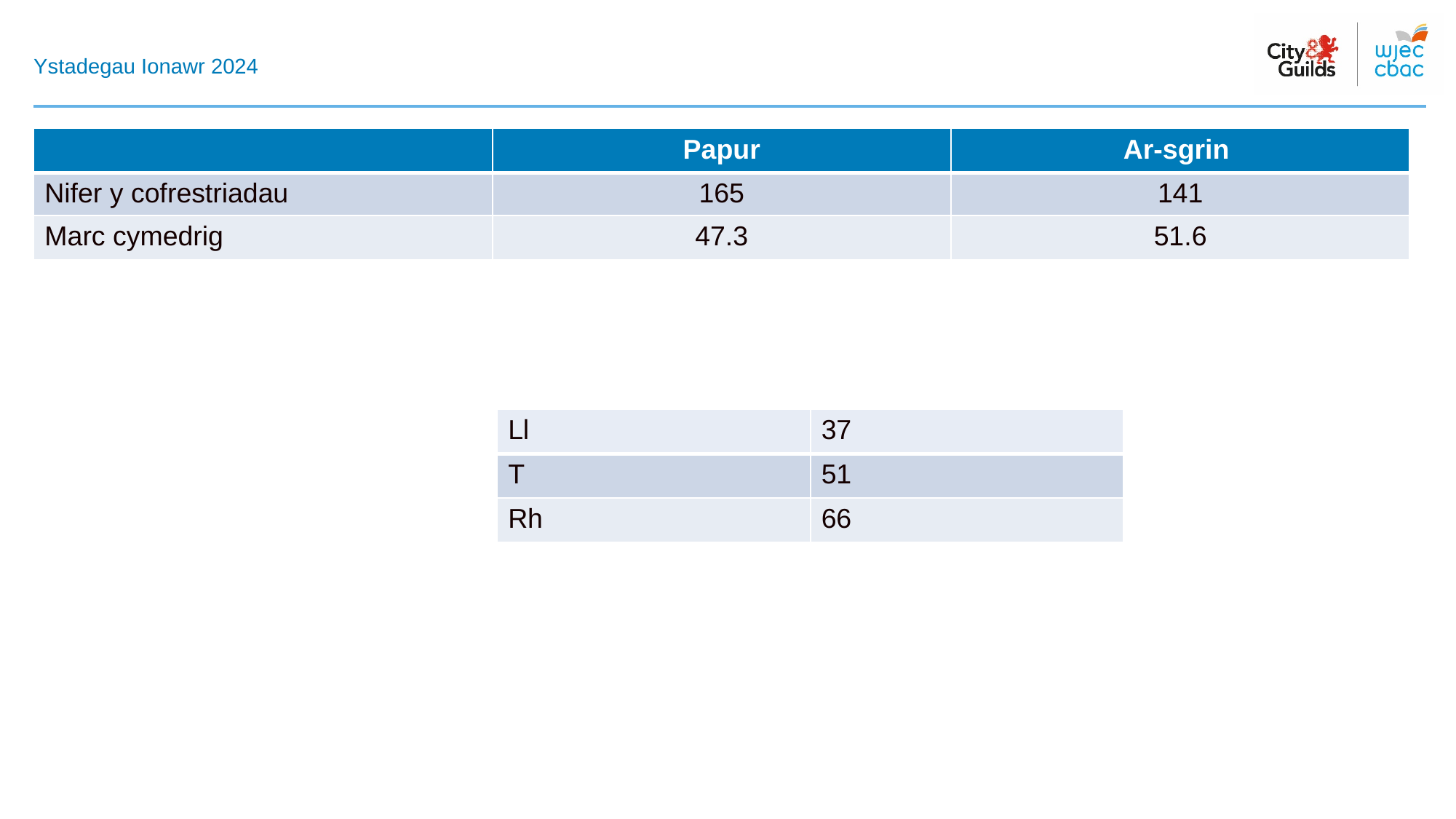

# Ystadegau Ionawr 2024

Paper
Onscreen

Paper
|  | Papur | Ar-sgrin |
| --- | --- | --- |
| Nifer y cofrestriadau | 165 | 141 |
| Marc cymedrig | 47.3 | 51.6 |
Teitl y Cwestiwn                                         Cymedr                                           Uchafswm	            % yn ymgeisio
				           Marciau

| Ll | 37 |
| --- | --- |
| T | 51 |
| Rh | 66 |